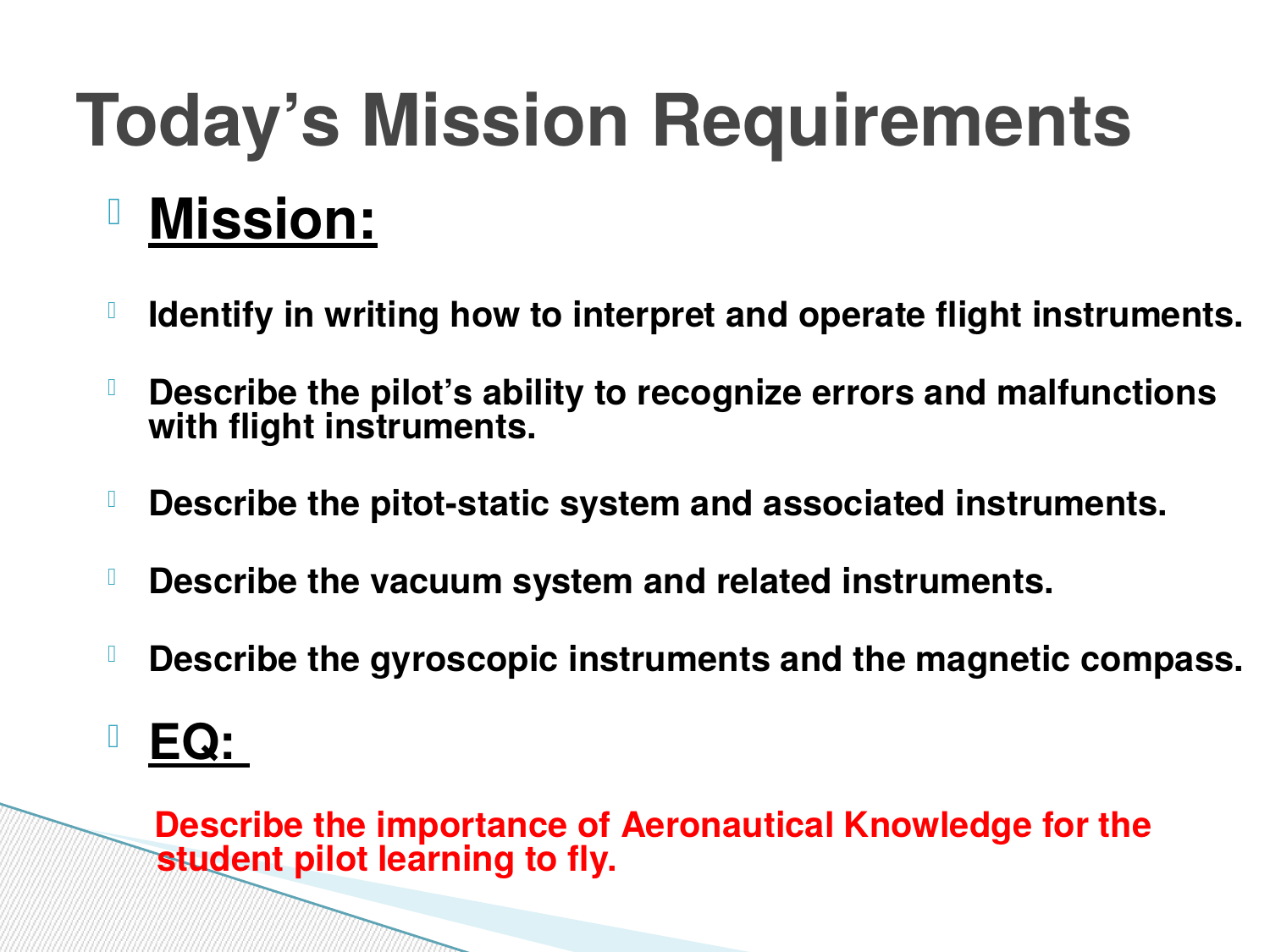

# Today’s Mission Requirements
Mission:

Identify in writing how to interpret and operate flight instruments.

Describe the pilot’s ability to recognize errors and malfunctions with flight instruments.

Describe the pitot-static system and associated instruments.

Describe the vacuum system and related instruments.

Describe the gyroscopic instruments and the magnetic compass.

EQ:

  Describe the importance of Aeronautical Knowledge for the student pilot learning to fly.